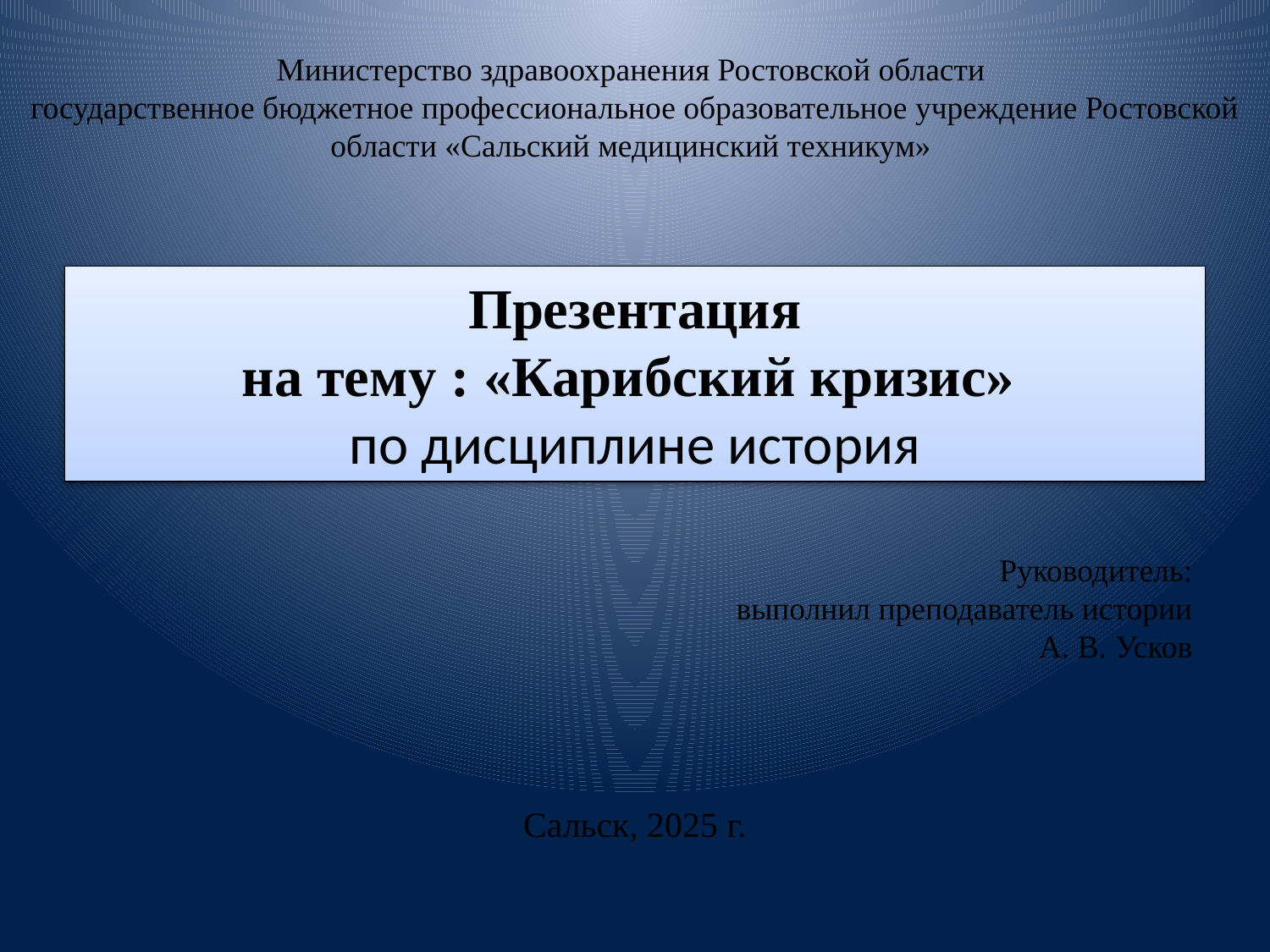

Министерство здравоохранения Ростовской области
государственное бюджетное профессиональное образовательное учреждение Ростовской области «Сальский медицинский техникум»

Презентация
на тему : «Карибский кризис»
по дисциплине история

Руководитель:
выполнил преподаватель истории
А. В. Усков
Сальск, 2025 г.